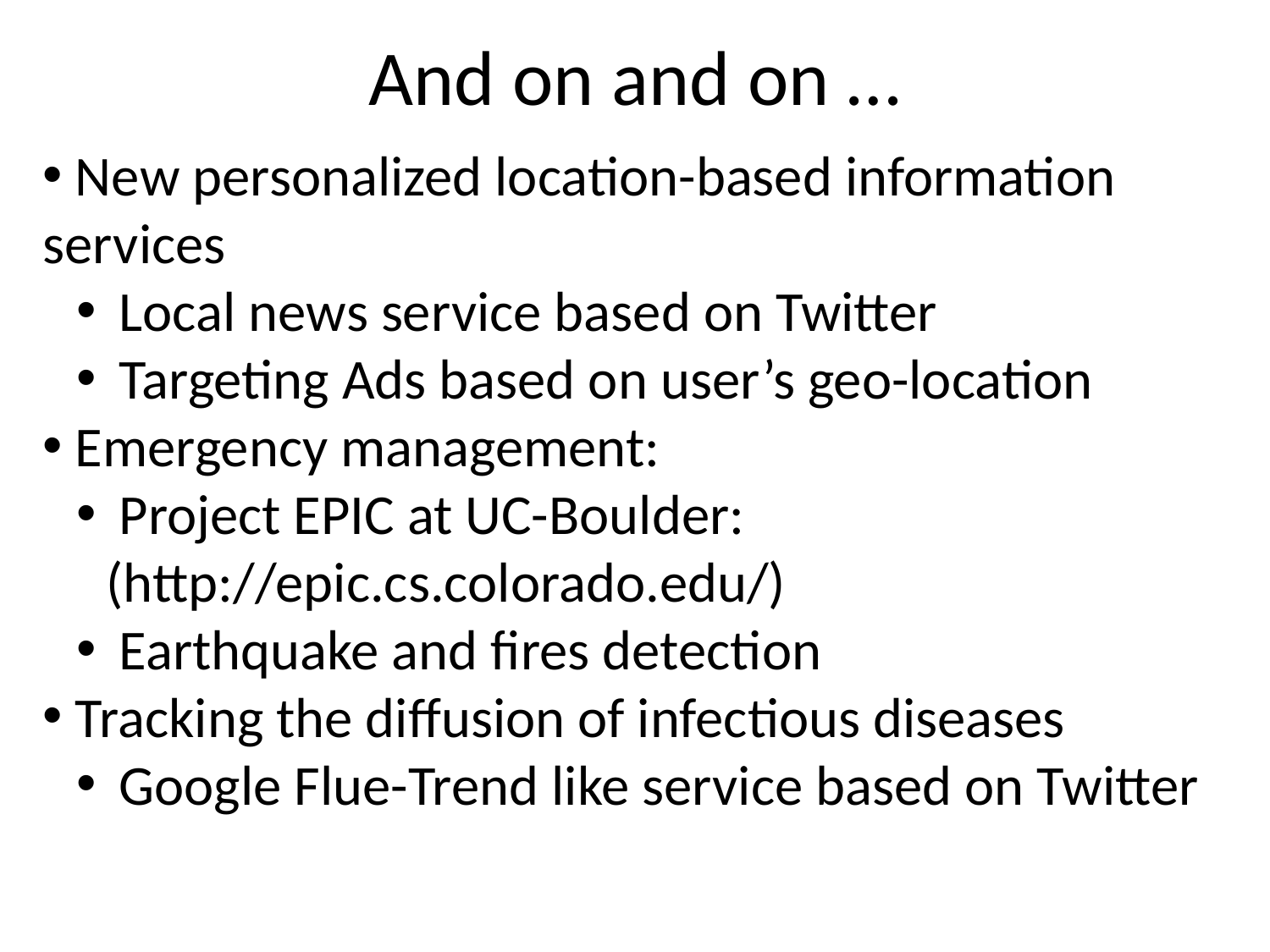

# And on and on …
 New personalized location-based information services
 Local news service based on Twitter
 Targeting Ads based on user’s geo-location
 Emergency management:
 Project EPIC at UC-Boulder: (http://epic.cs.colorado.edu/)
 Earthquake and fires detection
 Tracking the diffusion of infectious diseases
 Google Flue-Trend like service based on Twitter